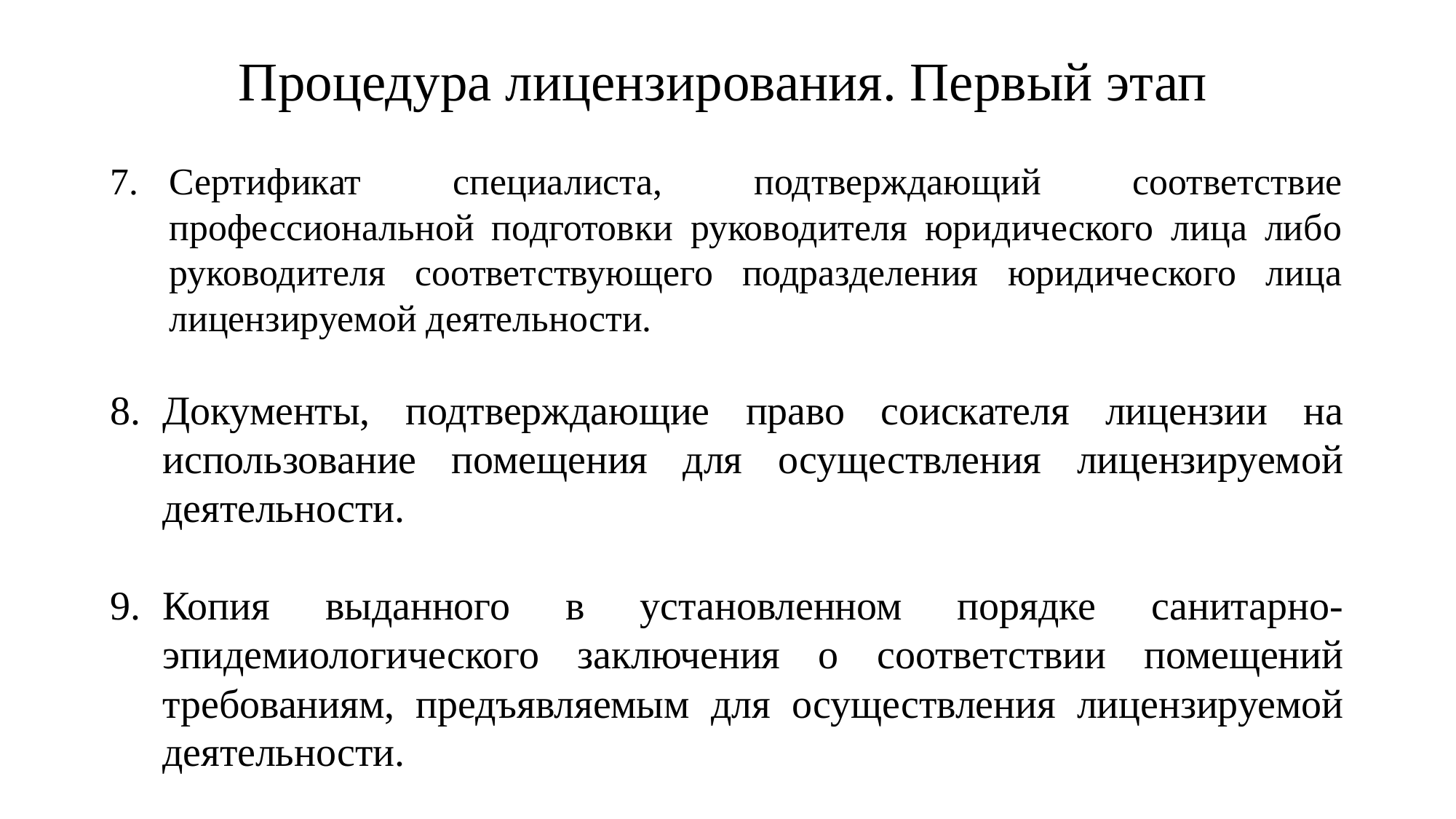

# Процедура лицензирования. Первый этап
Сертификат специалиста, подтверждающий соответствие профессиональной подготовки руководителя юридического лица либо руководителя соответствующего подразделения юридического лица лицензируемой деятельности.

Документы, подтверждающие право соискателя лицензии на использование помещения для осуществления лицензируемой деятельности.

Копия выданного в установленном порядке санитарно-эпидемиологического заключения о соответствии помещений требованиям, предъявляемым для осуществления лицензируемой деятельности.